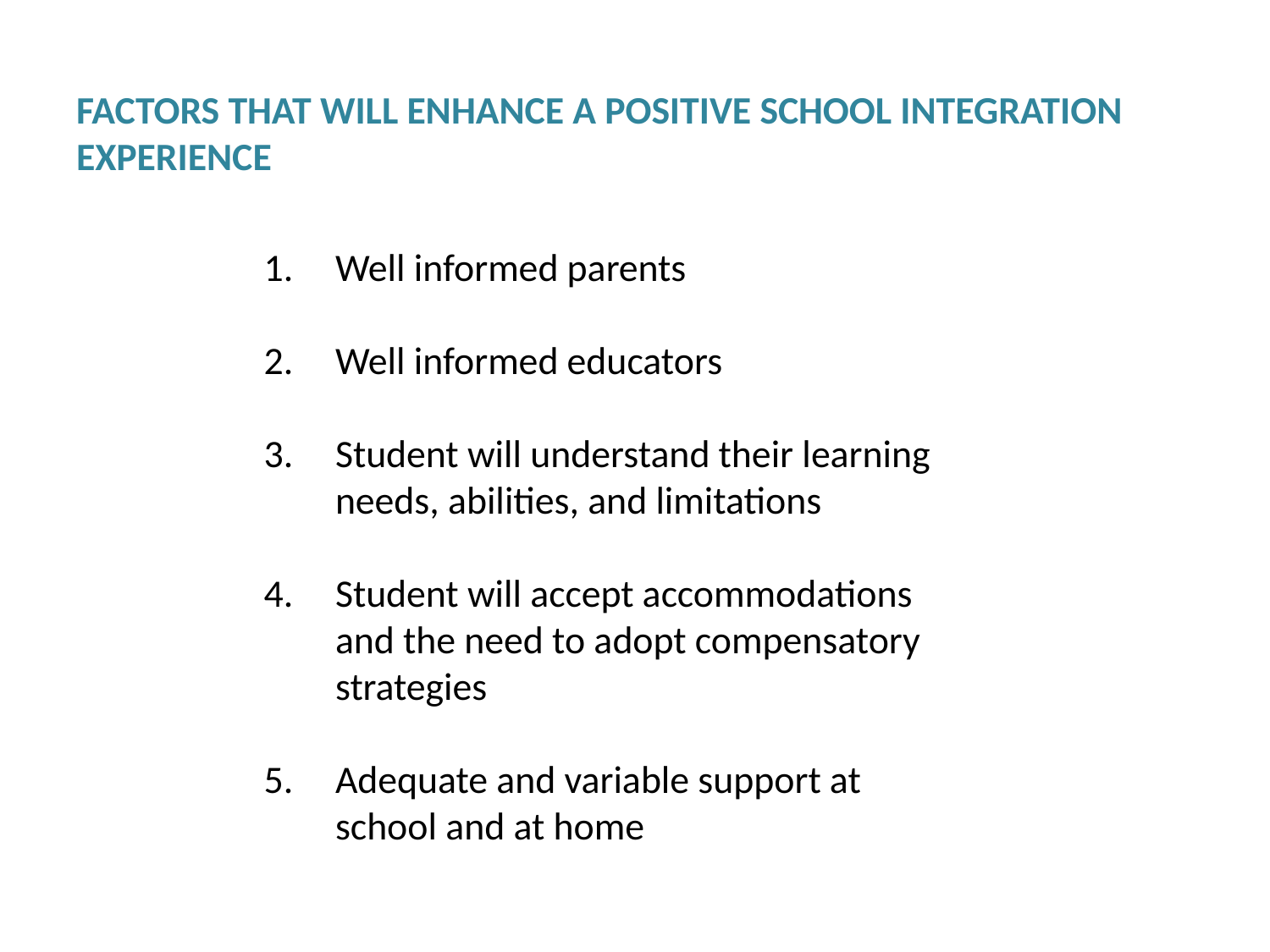

# Factors that will Enhance a Positive School Integration experience
Well informed parents

Well informed educators

Student will understand their learning needs, abilities, and limitations

Student will accept accommodations and the need to adopt compensatory strategies

Adequate and variable support at school and at home